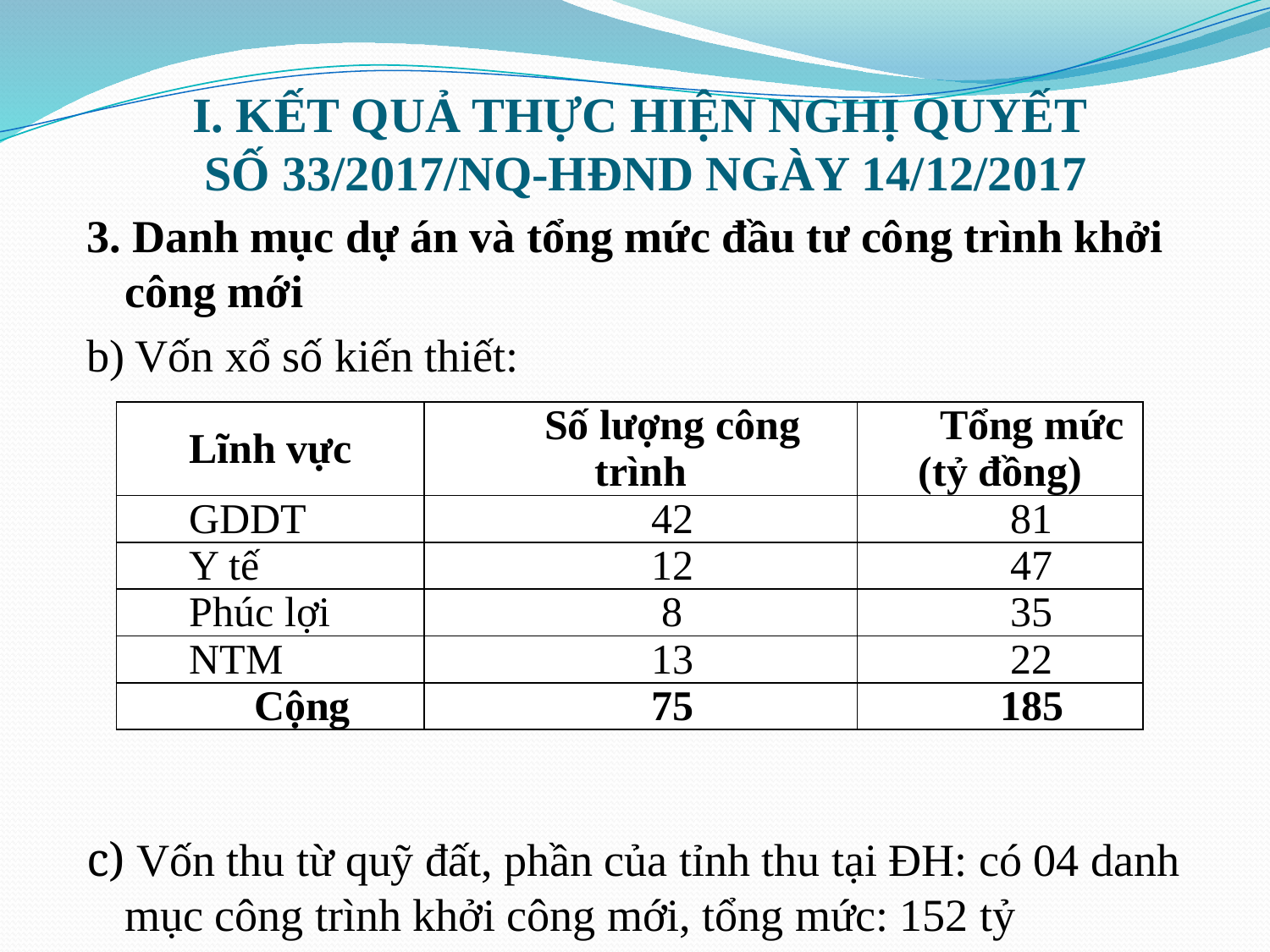

# I. KẾT QUẢ THỰC HIỆN NGHỊ QUYẾT SỐ 33/2017/NQ-HĐND NGÀY 14/12/2017
3. Danh mục dự án và tổng mức đầu tư công trình khởi công mới
b) Vốn xổ số kiến thiết:

c) Vốn thu từ quỹ đất, phần của tỉnh thu tại ĐH: có 04 danh mục công trình khởi công mới, tổng mức: 152 tỷ

| Lĩnh vực | Số lượng công trình | Tổng mức (tỷ đồng) |
| --- | --- | --- |
| GDDT | 42 | 81 |
| Y tế | 12 | 47 |
| Phúc lợi | 8 | 35 |
| NTM | 13 | 22 |
| Cộng | 75 | 185 |